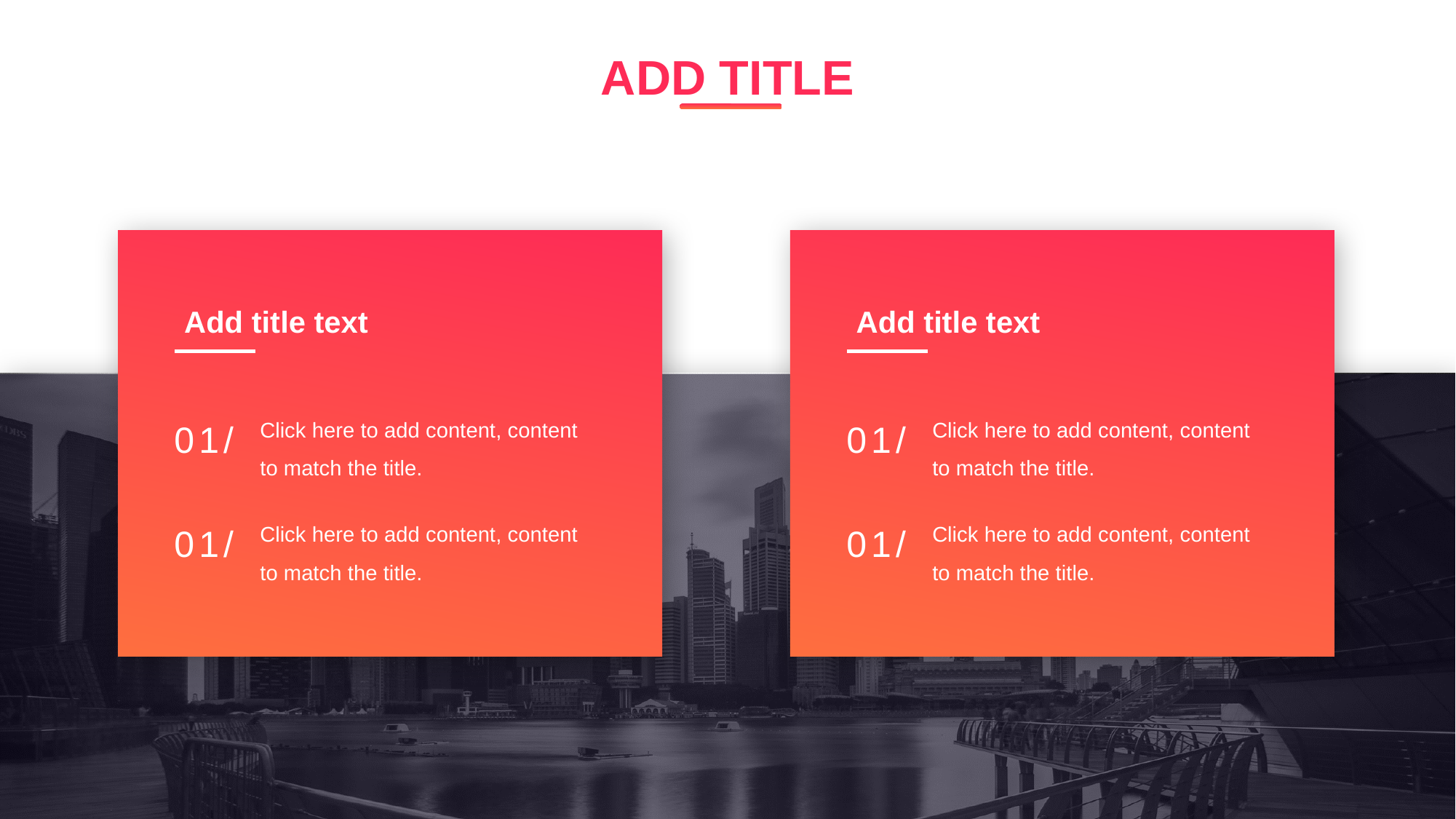

ADD TITLE

Add title text
01/
Click here to add content, content to match the title.
01/
Click here to add content, content to match the title.

Add title text
01/
Click here to add content, content to match the title.
01/
Click here to add content, content to match the title.